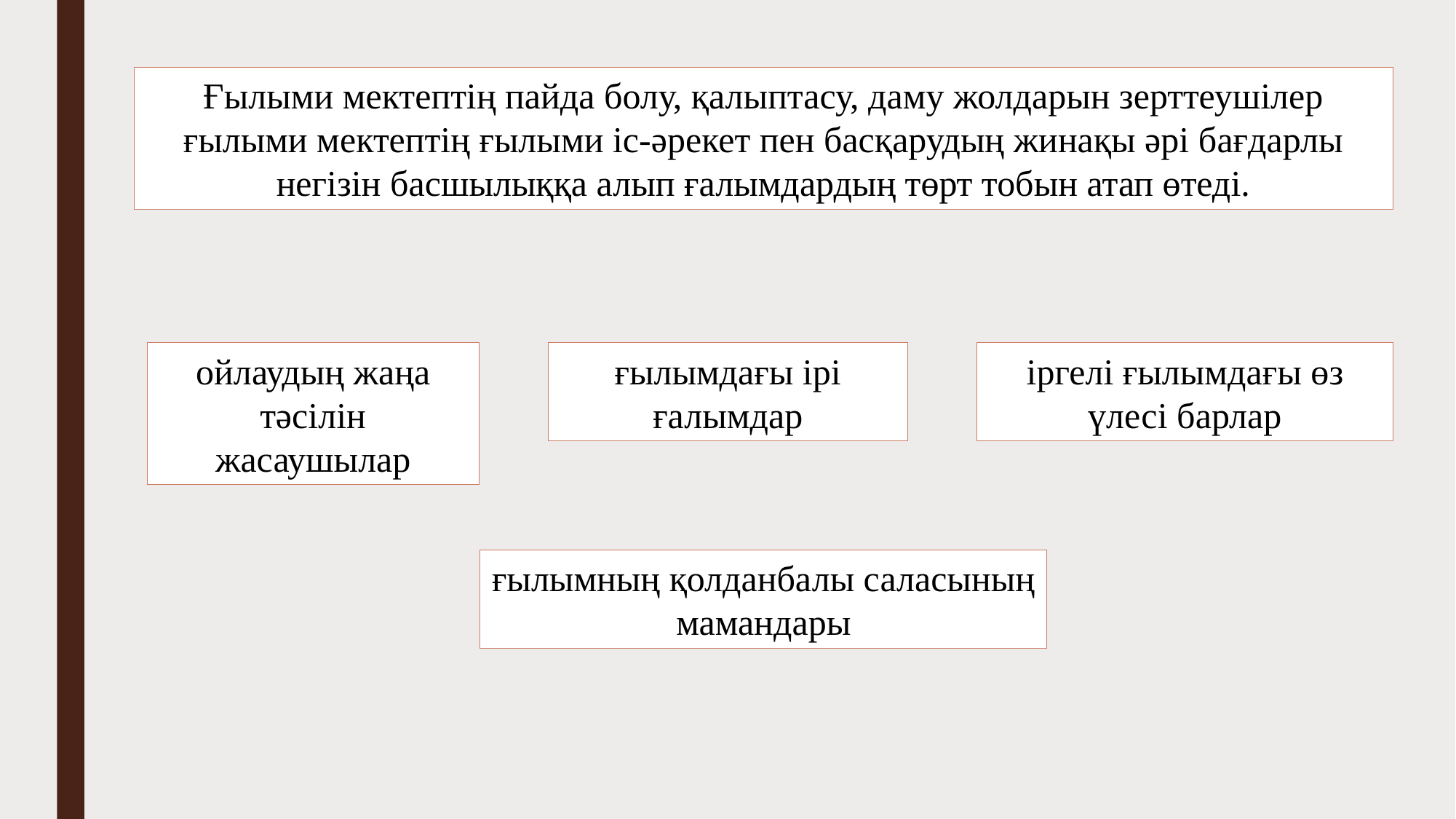

Ғылыми мектептің пайда болу, қалыптасу, даму жолдарын зерттеушілер ғылыми мектептің ғылыми іс-әрекет пен басқарудың жинақы әрі бағдарлы негізін басшылыққа алып ғалымдардың төрт тобын атап өтеді.
ойлаудың жаңа тәсілін жасаушылар
ғылымдағы ірі ғалымдар
іргелі ғылымдағы өз үлесі барлар
ғылымның қолданбалы саласының мамандары